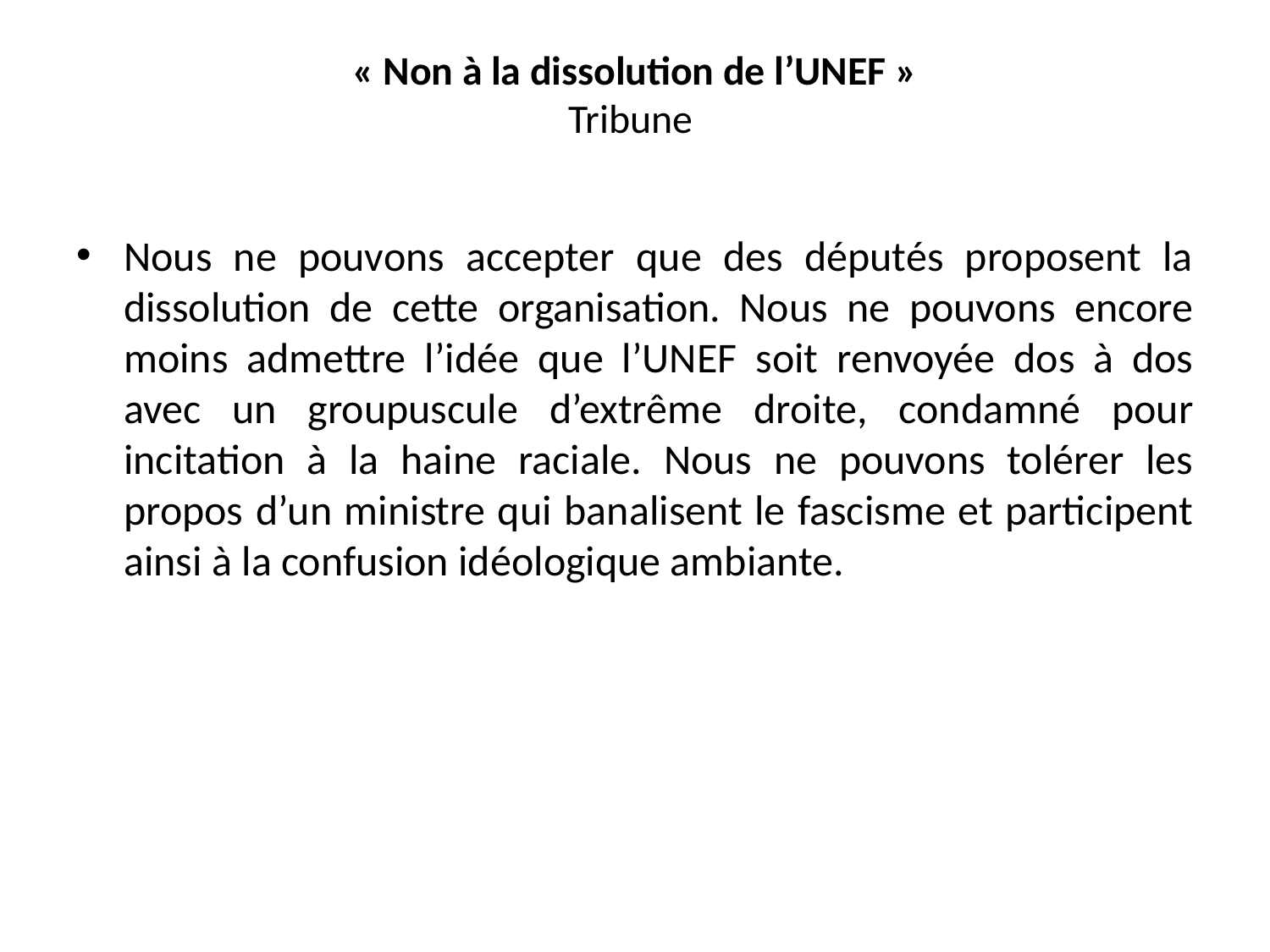

# « Non à la dissolution de l’UNEF » Tribune
Nous ne pouvons accepter que des députés proposent la dissolution de cette organisation. Nous ne pouvons encore moins admettre l’idée que l’UNEF soit renvoyée dos à dos avec un groupuscule d’extrême droite, condamné pour incitation à la haine raciale. Nous ne pouvons tolérer les propos d’un ministre qui banalisent le fascisme et participent ainsi à la confusion idéologique ambiante.